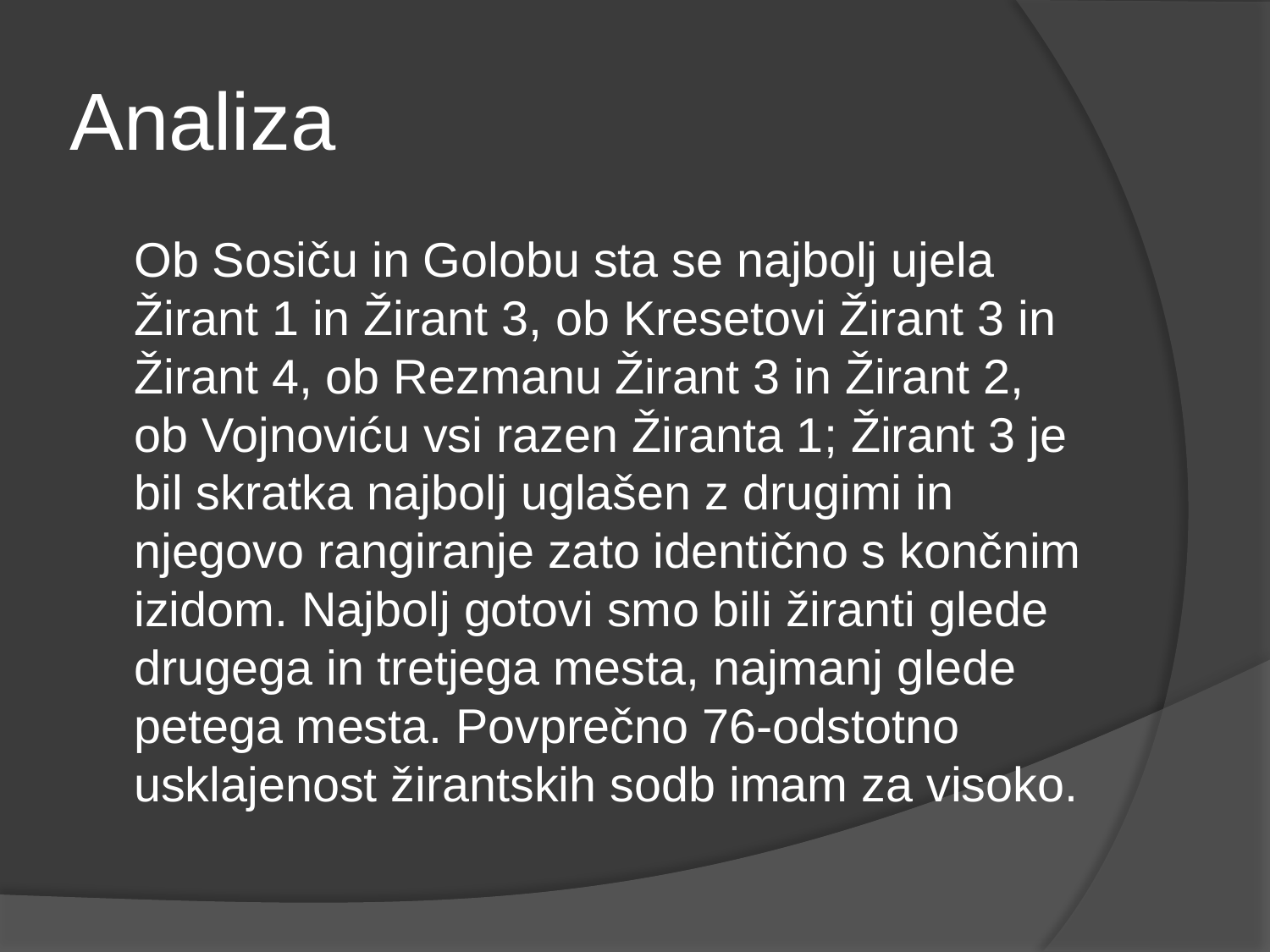

# Analiza
Ob Sosiču in Golobu sta se najbolj ujela Žirant 1 in Žirant 3, ob Kresetovi Žirant 3 in Žirant 4, ob Rezmanu Žirant 3 in Žirant 2, ob Vojnoviću vsi razen Žiranta 1; Žirant 3 je bil skratka najbolj uglašen z drugimi in njegovo rangiranje zato identično s končnim izidom. Najbolj gotovi smo bili žiranti glede drugega in tretjega mesta, najmanj glede petega mesta. Povprečno 76-odstotno usklajenost žirantskih sodb imam za visoko.